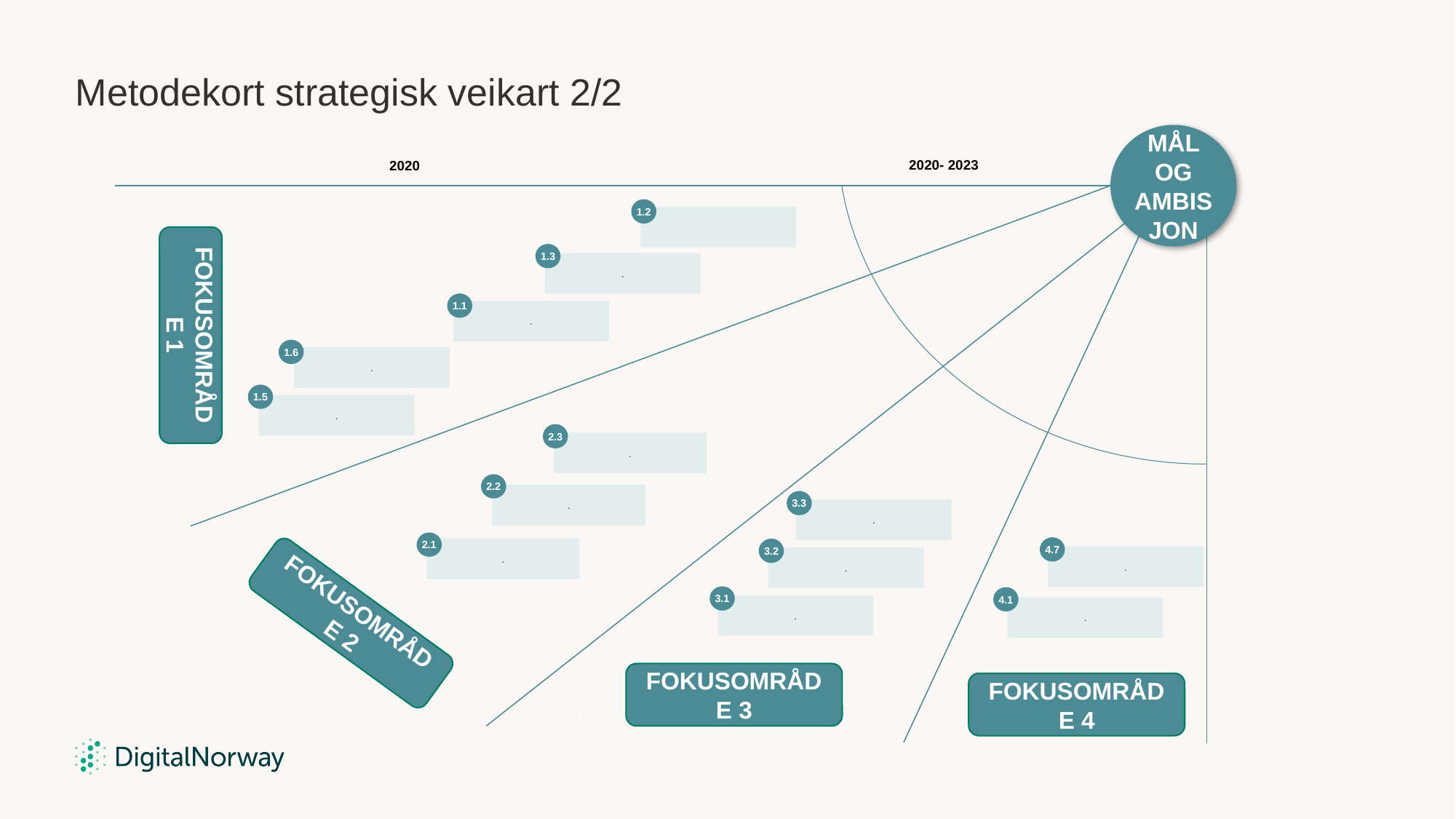

# Metodekort strategisk veikart 2/2
Mål og ambisjon
2020- 2023
2020
1.2

1.3
.
1.1
.
Fokusområde 1
1.6
.
1.5
.
2.3
.
2.2
.
3.3
.
2.1
4.7
.
3.2
.
.
3.1
4.1
Fokusområde 2
.
.
Fokusområde 3
Fokusområde 4
.